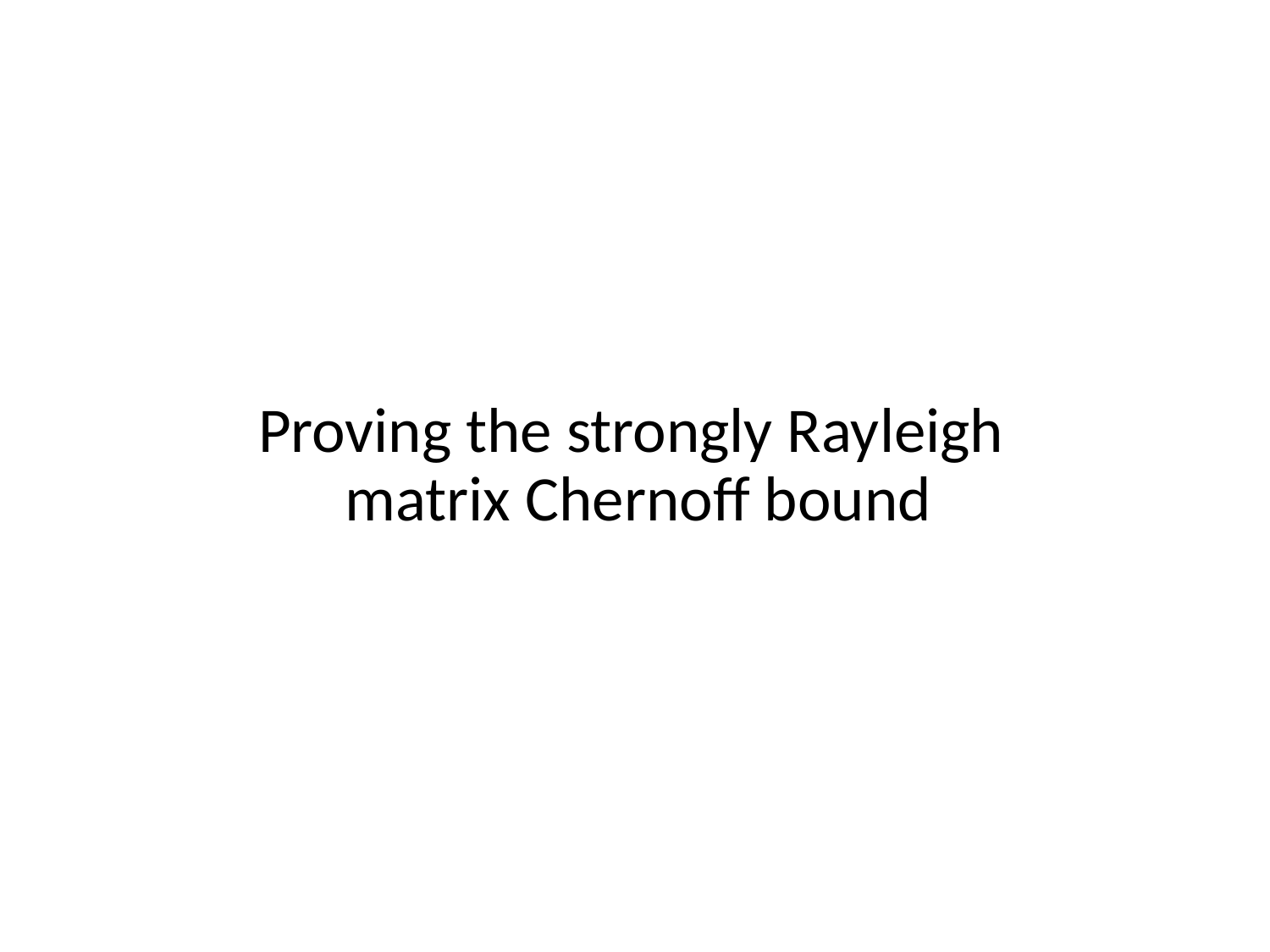

# Proving the strongly Rayleigh matrix Chernoff bound